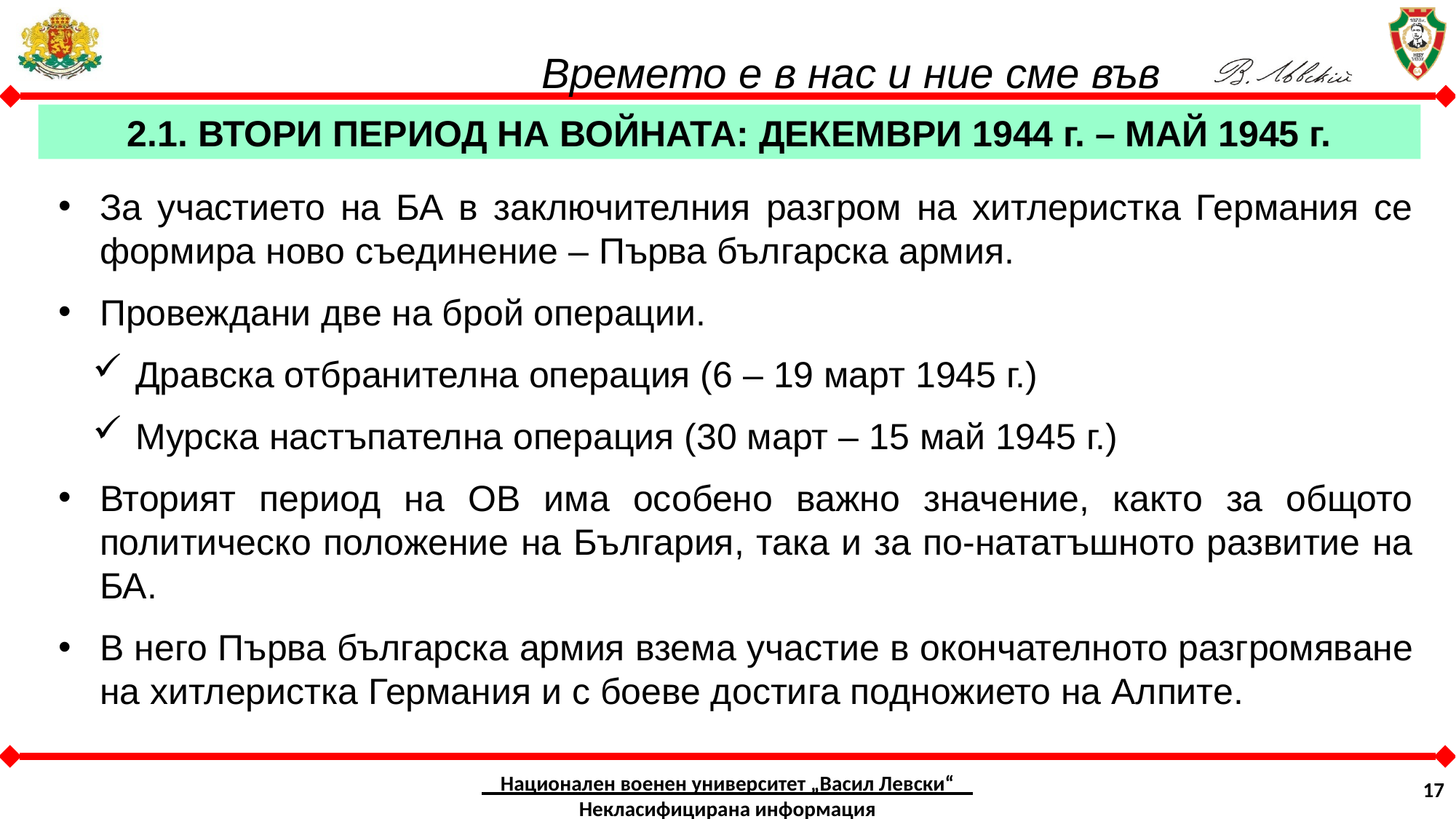

2.1. ВТОРИ ПЕРИОД НА ВОЙНАТА: ДЕКЕМВРИ 1944 г. – МАЙ 1945 г.
За участието на БА в заключителния разгром на хитлеристка Германия се формира ново съединение – Първа българска армия.
Провеждани две на брой операции.
 Дравска отбранителна операция (6 – 19 март 1945 г.)
 Мурска настъпателна операция (30 март – 15 май 1945 г.)
Вторият период на ОВ има особено важно значение, както за общото политическо положение на България, така и за по-нататъшното развитие на БА.
В него Първа българска армия взема участие в окончателното разгромяване на хитлеристка Германия и с боеве достига подножието на Алпите.

Национален военен университет „Васил Левски“ Некласифицирана информация
17